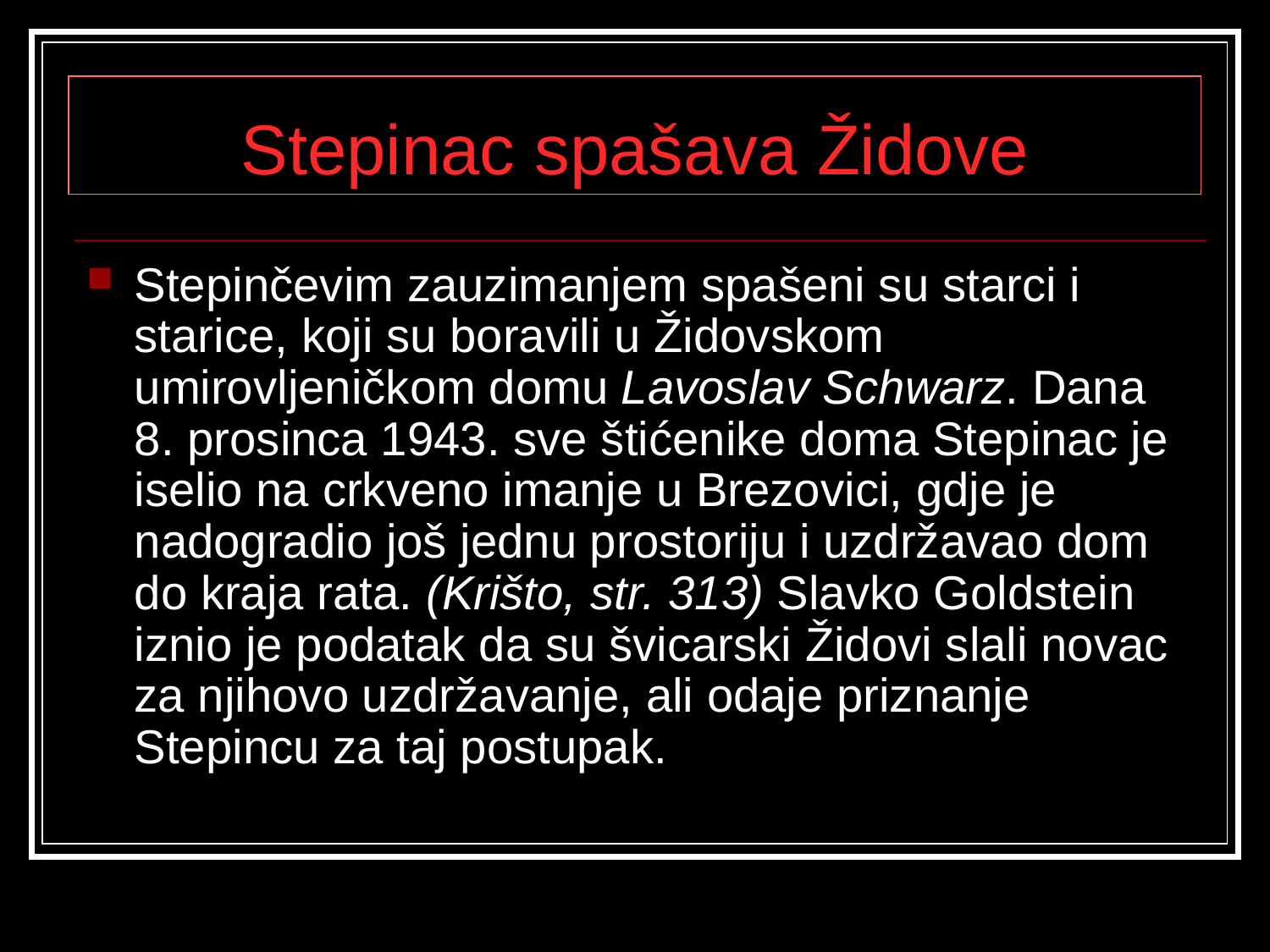

# Stepinac spašava Židove
Stepinčevim zauzimanjem spašeni su starci i starice, koji su boravili u Židovskom umirovljeničkom domu Lavoslav Schwarz. Dana 8. prosinca 1943. sve štićenike doma Stepinac je iselio na crkveno imanje u Brezovici, gdje je nadogradio još jednu prostoriju i uzdržavao dom do kraja rata. (Krišto, str. 313) Slavko Goldstein iznio je podatak da su švicarski Židovi slali novac za njihovo uzdržavanje, ali odaje priznanje Stepincu za taj postupak.